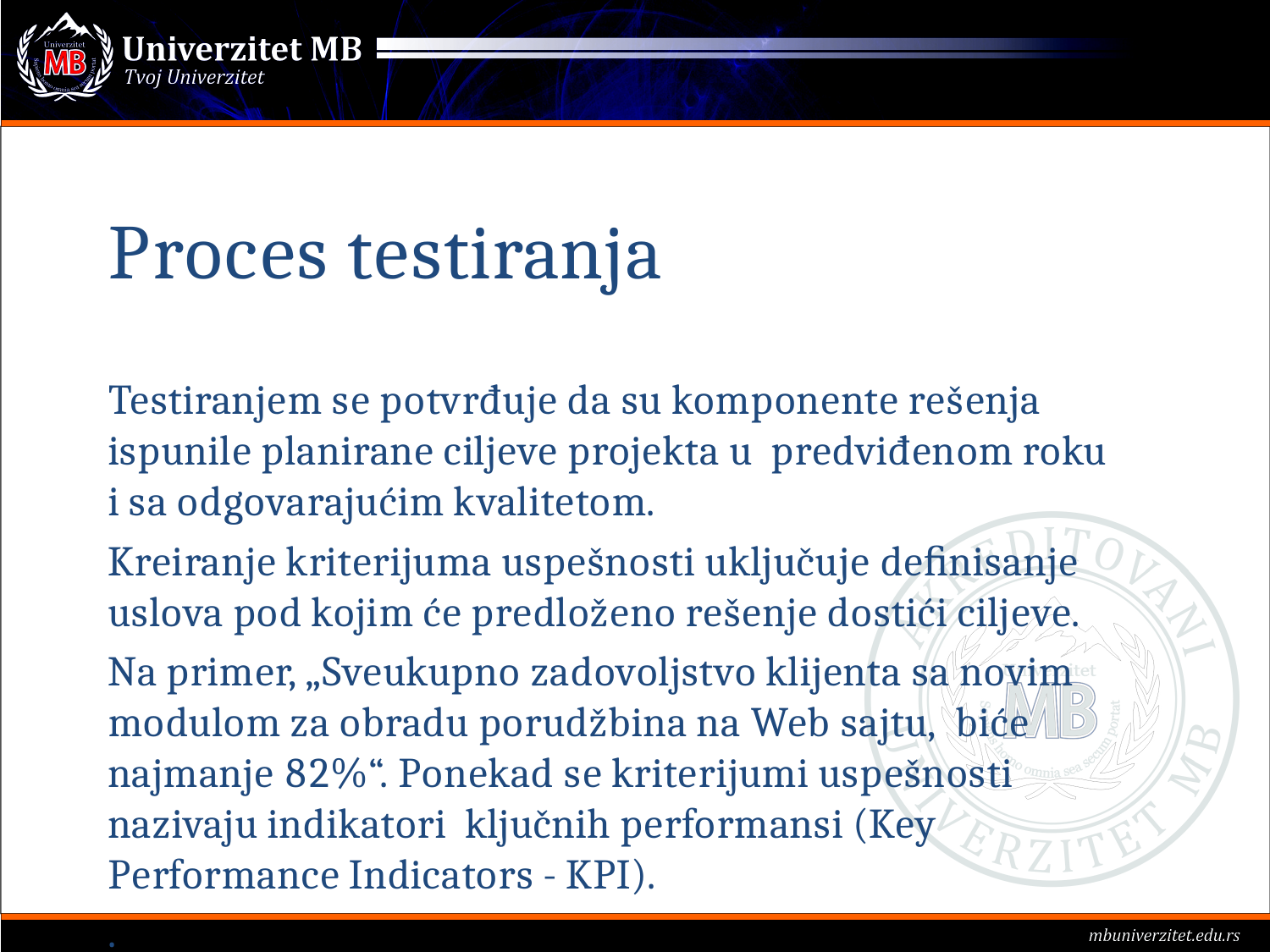

# Proces testiranja
Testiranjem se potvrđuje da su komponente rešenja ispunile planirane ciljeve projekta u  predviđenom roku i sa odgovarajućim kvalitetom.
Kreiranje kriterijuma uspešnosti uključuje deﬁnisanje uslova pod kojim će predloženo rešenje dostići ciljeve.
Na primer, „Sveukupno zadovoljstvo klijenta sa novim modulom za obradu porudžbina na Web sajtu,  biće najmanje 82%“. Ponekad se kriterijumi uspešnosti nazivaju indikatori  ključnih performansi (Key Performance Indicators - KPI).
.